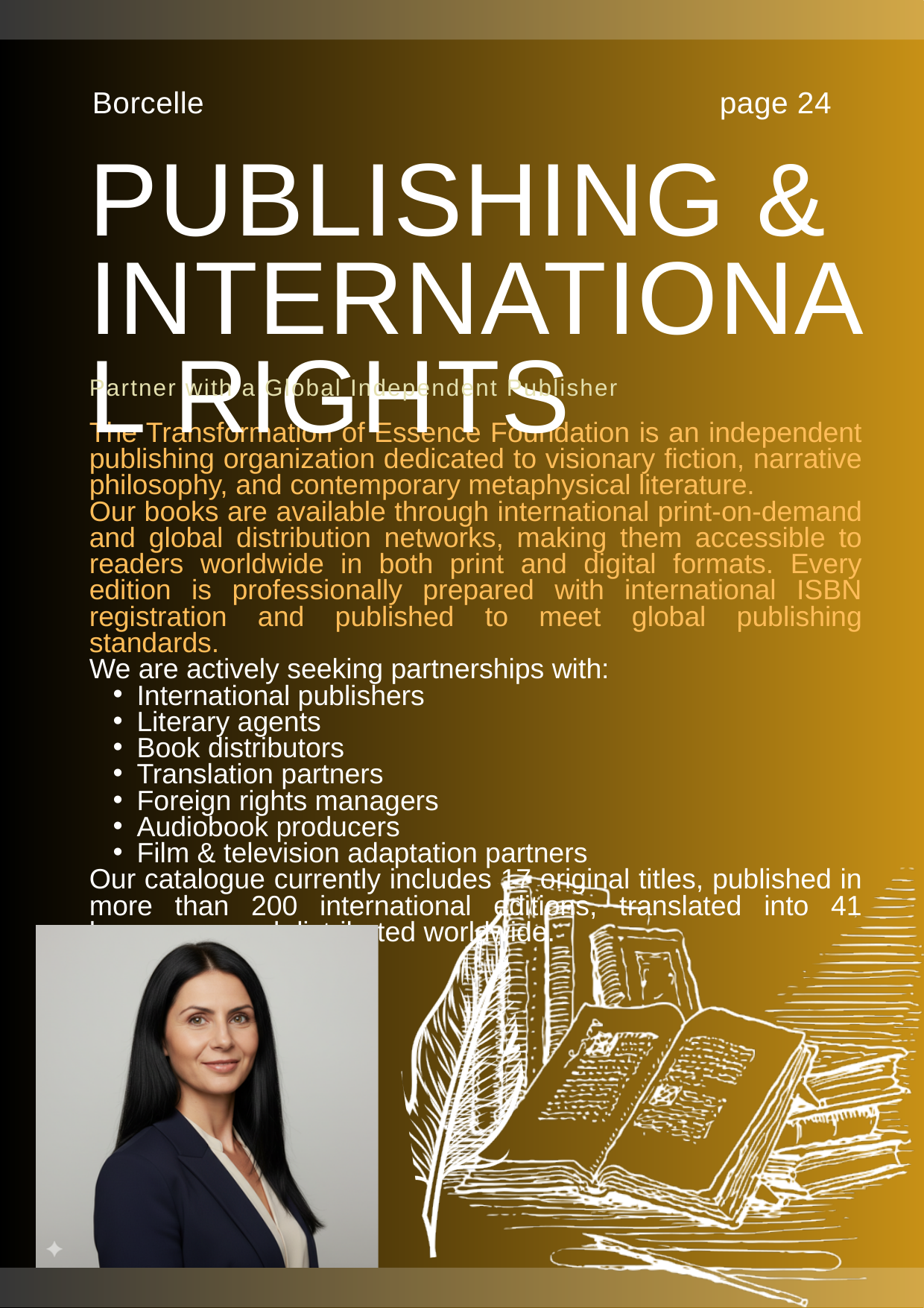

Borcelle
page 24
PUBLISHING & INTERNATIONAL RIGHTS
Partner with a Global Independent Publisher
The Transformation of Essence Foundation is an independent publishing organization dedicated to visionary fiction, narrative philosophy, and contemporary metaphysical literature.
Our books are available through international print-on-demand and global distribution networks, making them accessible to readers worldwide in both print and digital formats. Every edition is professionally prepared with international ISBN registration and published to meet global publishing standards.
We are actively seeking partnerships with:
International publishers
Literary agents
Book distributors
Translation partners
Foreign rights managers
Audiobook producers
Film & television adaptation partners
Our catalogue currently includes 17 original titles, published in more than 200 international editions, translated into 41 languages, and distributed worldwide.